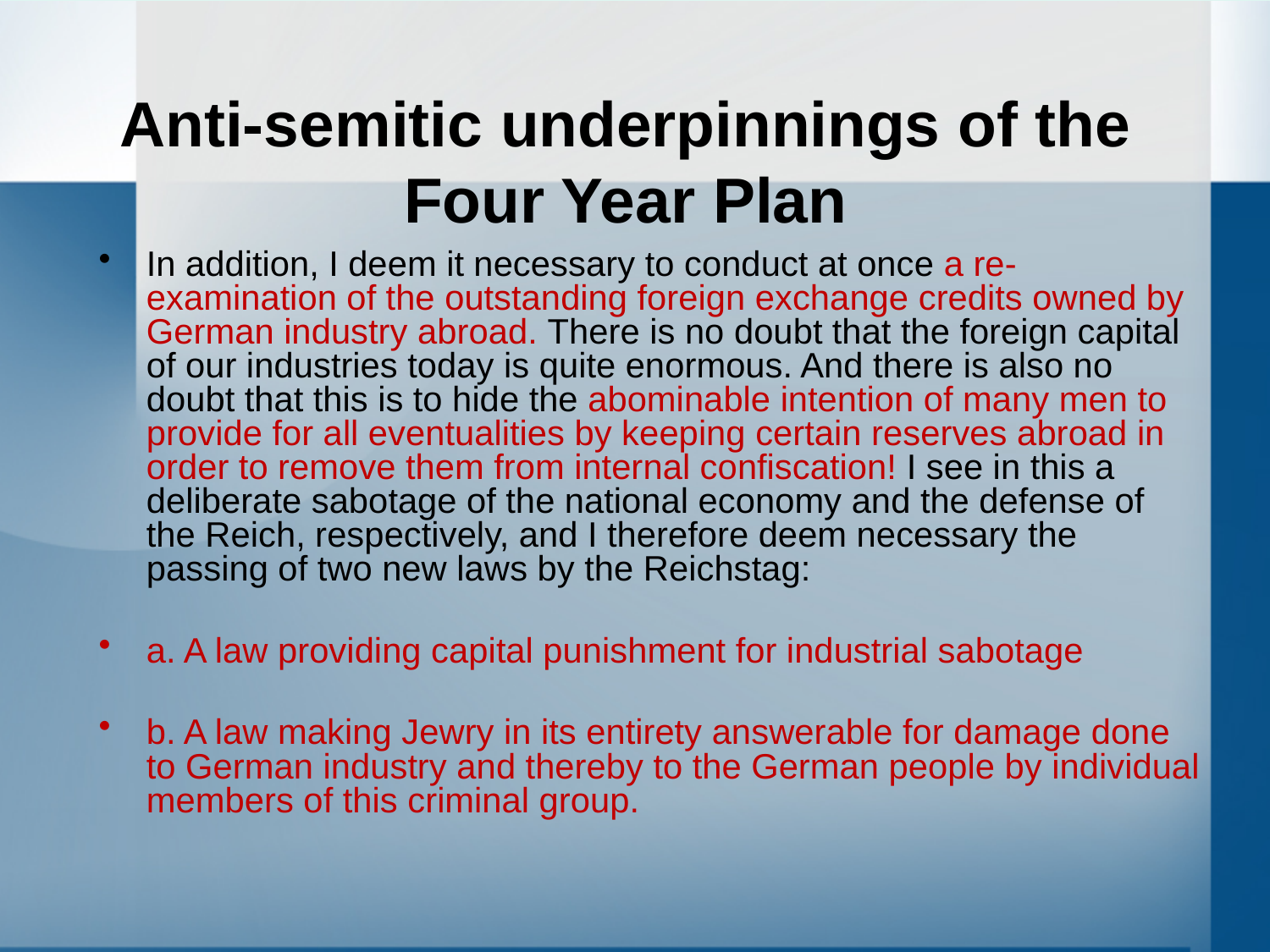

# Anti-semitic underpinnings of the Four Year Plan
In addition, I deem it necessary to conduct at once a re-examination of the outstanding foreign exchange credits owned by German industry abroad. There is no doubt that the foreign capital of our industries today is quite enormous. And there is also no doubt that this is to hide the abominable intention of many men to provide for all eventualities by keeping certain reserves abroad in order to remove them from internal confiscation! I see in this a deliberate sabotage of the national economy and the defense of the Reich, respectively, and I therefore deem necessary the passing of two new laws by the Reichstag:

a. A law providing capital punishment for industrial sabotage

b. A law making Jewry in its entirety answerable for damage done to German industry and thereby to the German people by individual members of this criminal group.